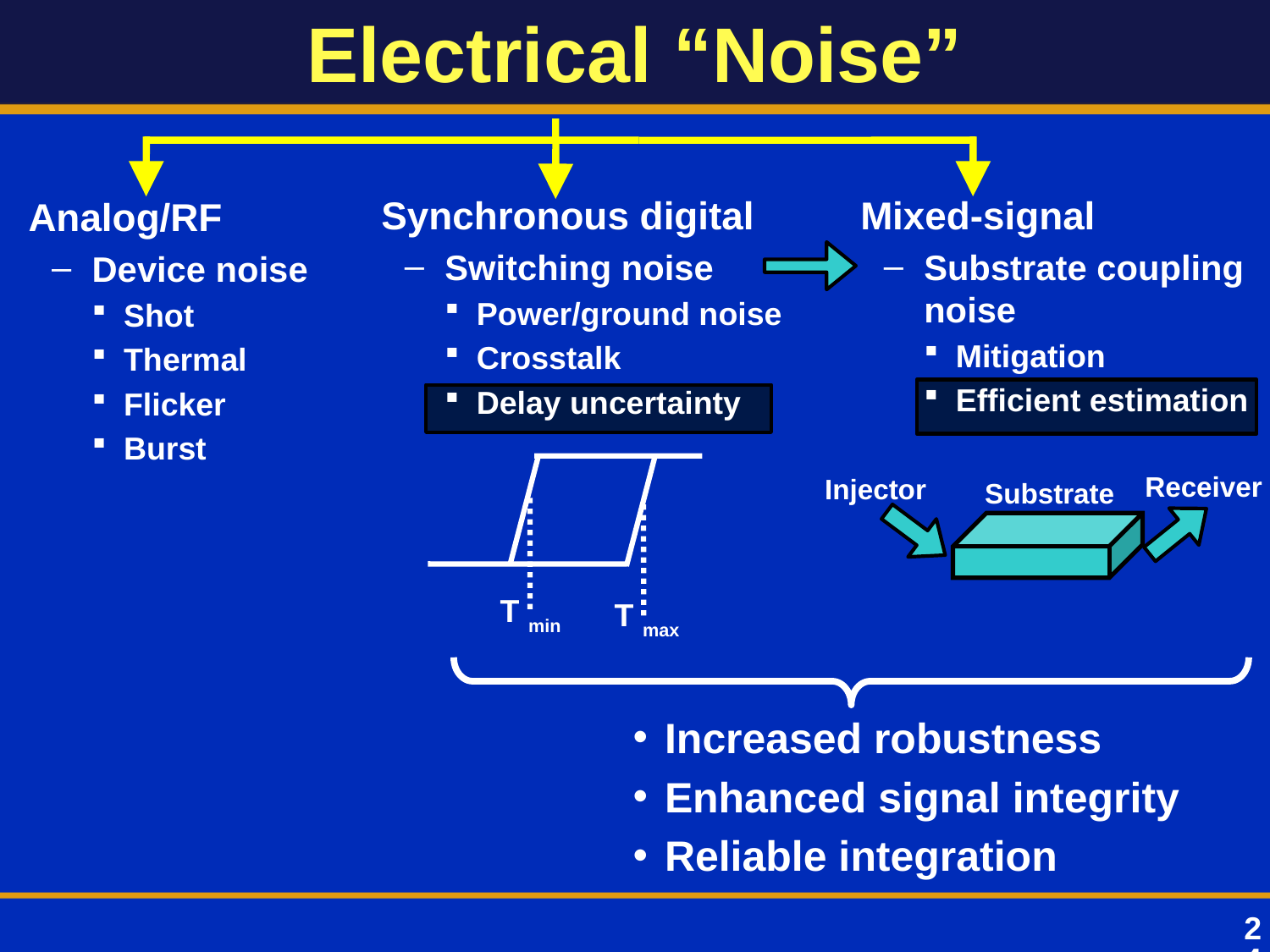

# Electrical “Noise”

Synchronous digital
Switching noise
Power/ground noise
Crosstalk
Delay uncertainty

Mixed-signal
Substrate coupling noise
Mitigation
Efficient estimation

Analog/RF
Device noise
Shot
Thermal
Flicker
Burst

Receiver
Injector
Substrate

T min
T max
Increased robustness
Enhanced signal integrity
Reliable integration
24